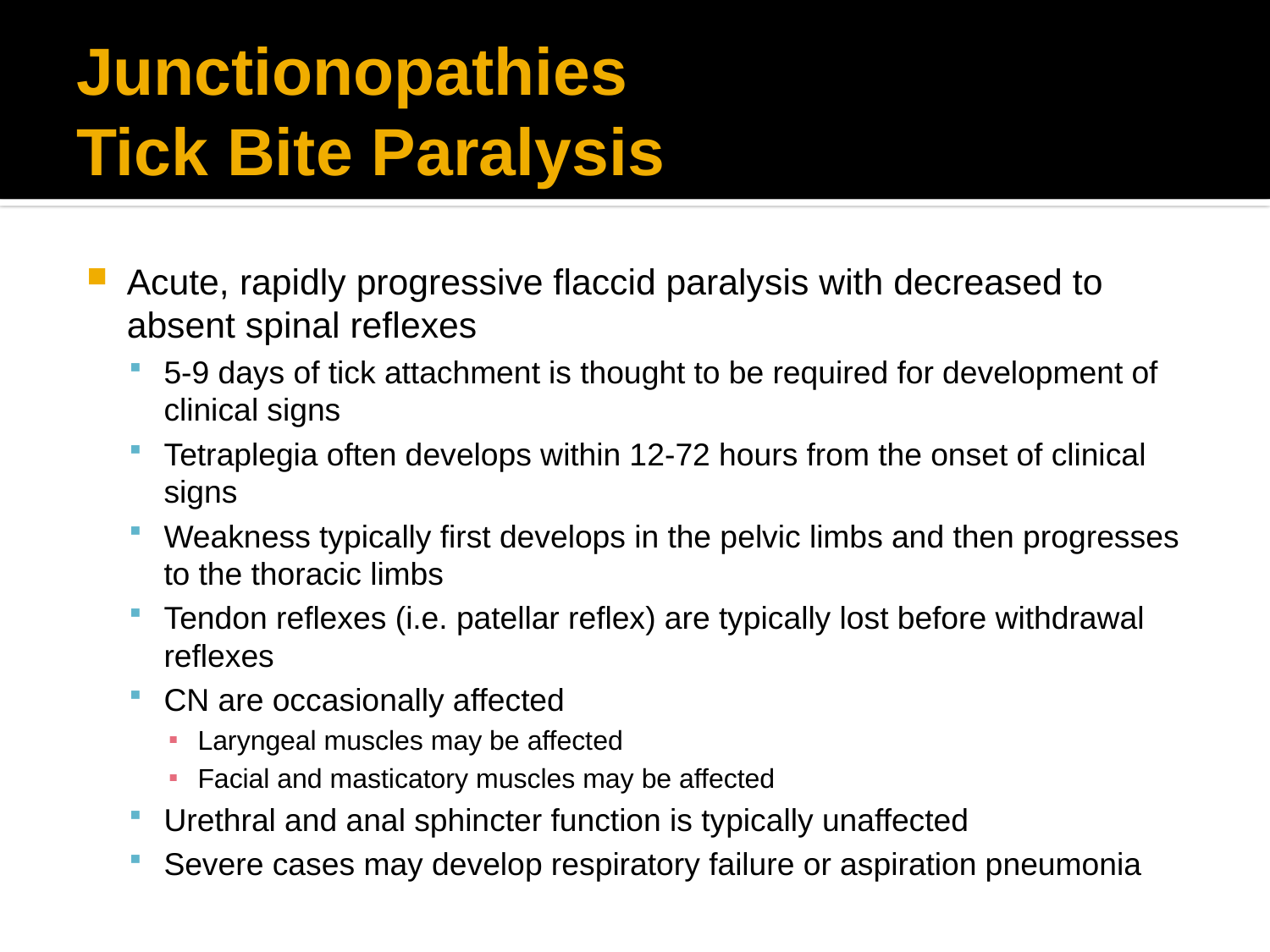

# Junctionopathies Tick Bite Paralysis
Acute, rapidly progressive flaccid paralysis with decreased to absent spinal reflexes
5-9 days of tick attachment is thought to be required for development of clinical signs
Tetraplegia often develops within 12-72 hours from the onset of clinical signs
Weakness typically first develops in the pelvic limbs and then progresses to the thoracic limbs
Tendon reflexes (i.e. patellar reflex) are typically lost before withdrawal reflexes
CN are occasionally affected
Laryngeal muscles may be affected
Facial and masticatory muscles may be affected
Urethral and anal sphincter function is typically unaffected
Severe cases may develop respiratory failure or aspiration pneumonia